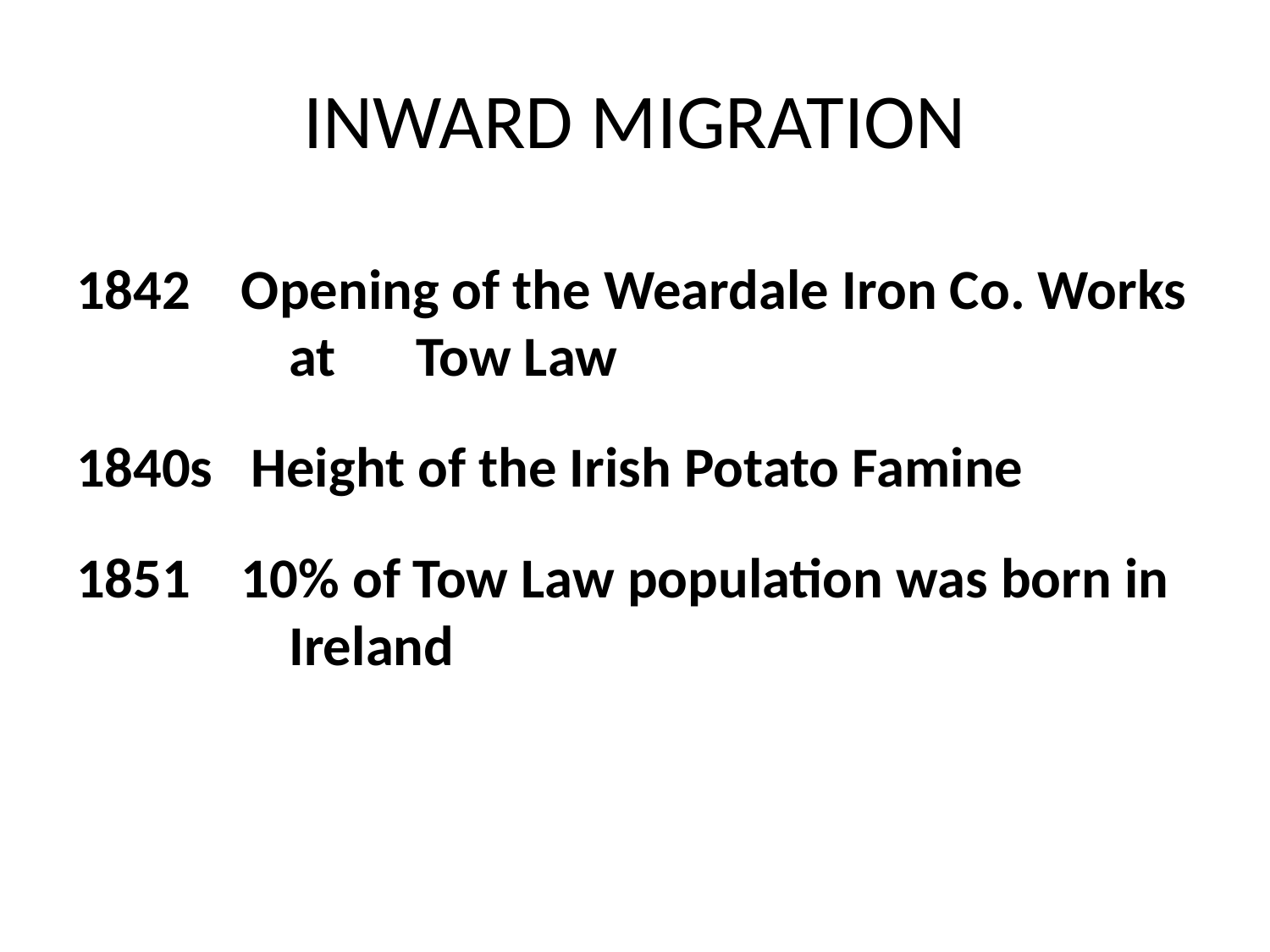

# INWARD MIGRATION
1842    Opening of the Weardale Iron Co. Works 	   at 	   Tow Law
1840s   Height of the Irish Potato Famine
1851    10% of Tow Law population was born in 	   Ireland